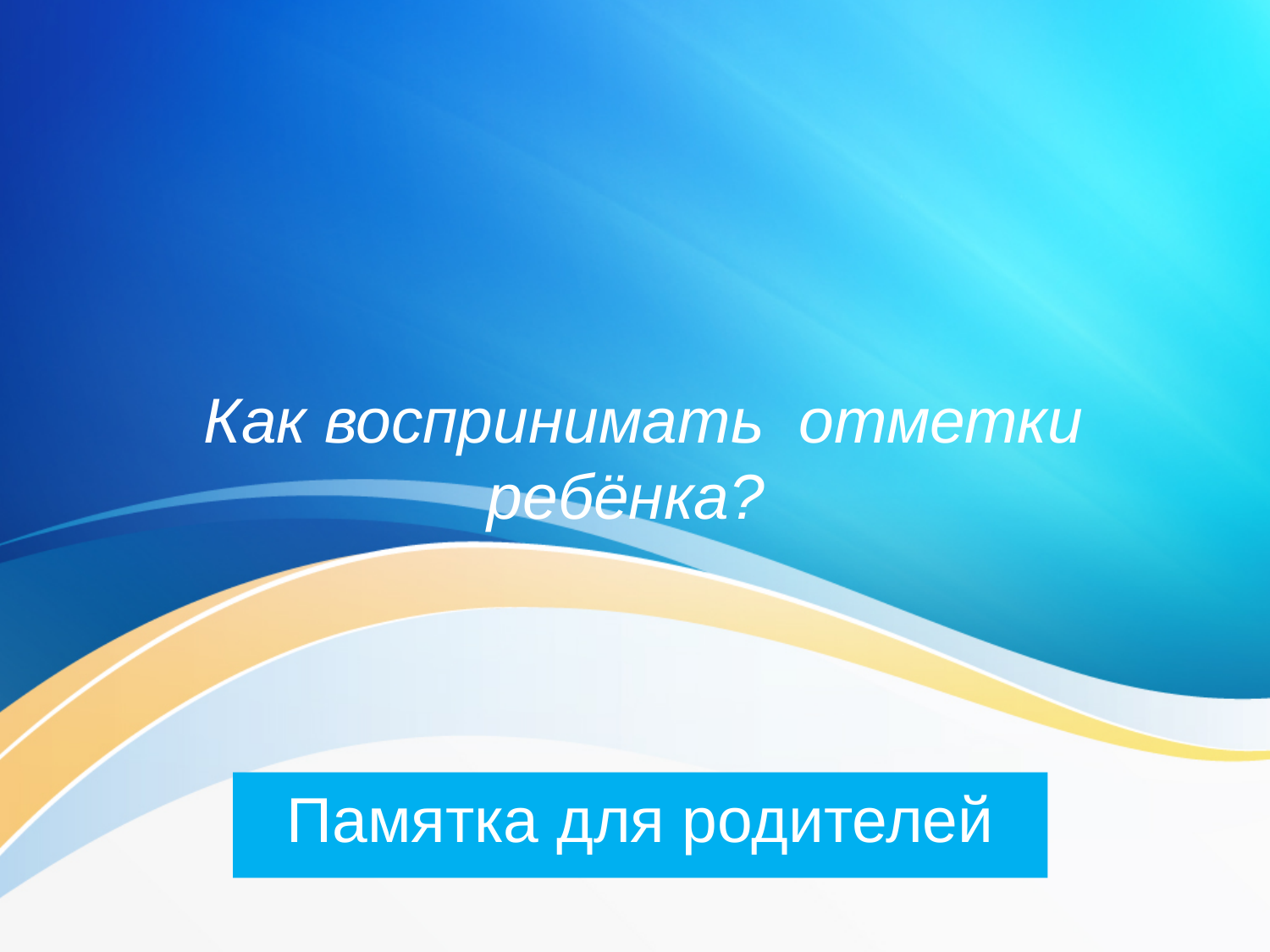

# Как воспринимать  отметки ребёнка?
Памятка для родителей